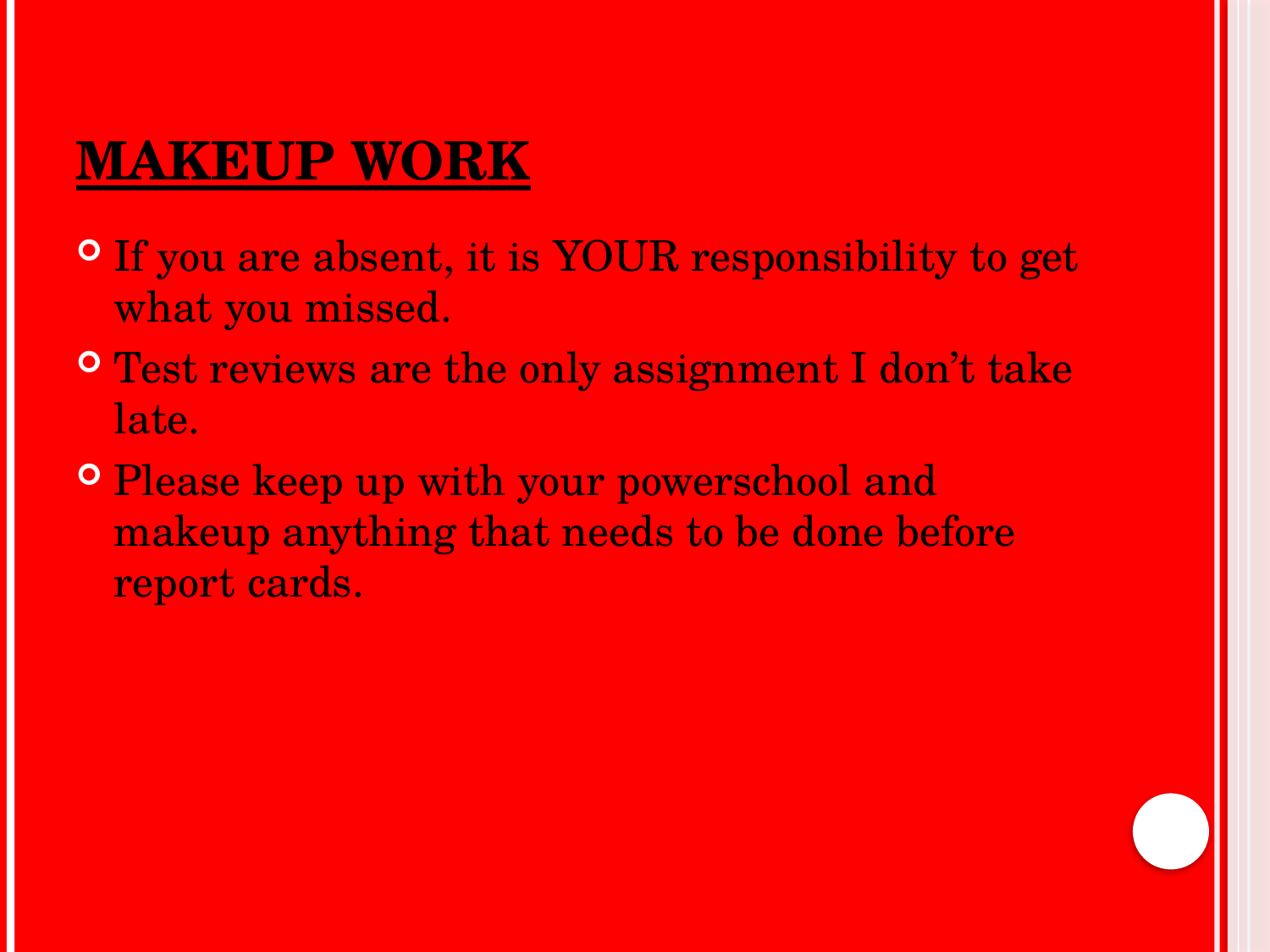

# Makeup Work
If you are absent, it is YOUR responsibility to get what you missed.
Test reviews are the only assignment I don’t take late.
Please keep up with your powerschool and makeup anything that needs to be done before report cards.